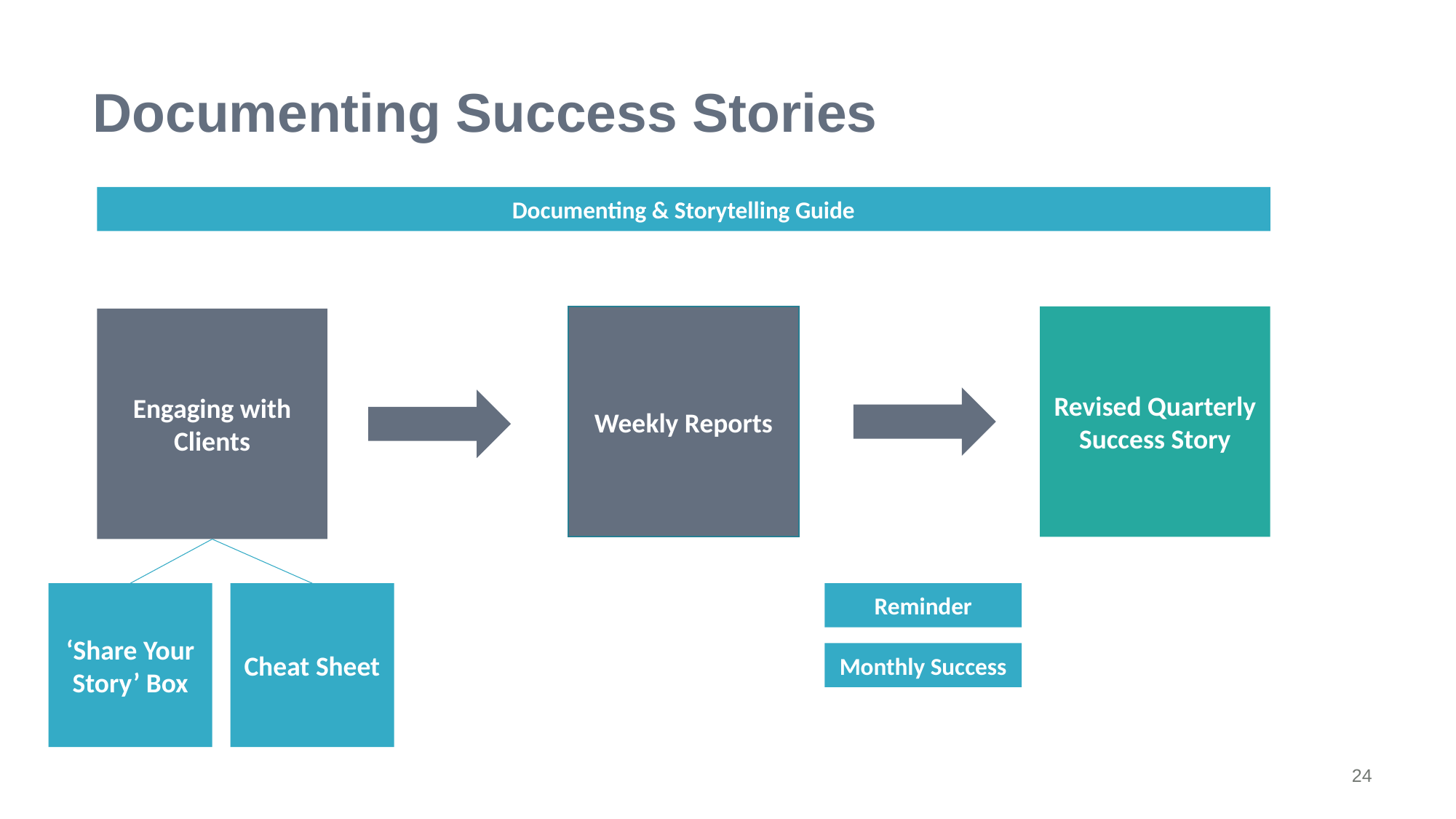

Documenting Success Stories
Documenting & Storytelling Guide
Weekly Reports
Revised Quarterly Success Story
Engaging with Clients

‘Share Your Story’ Box
Cheat Sheet
Reminder
Monthly Success